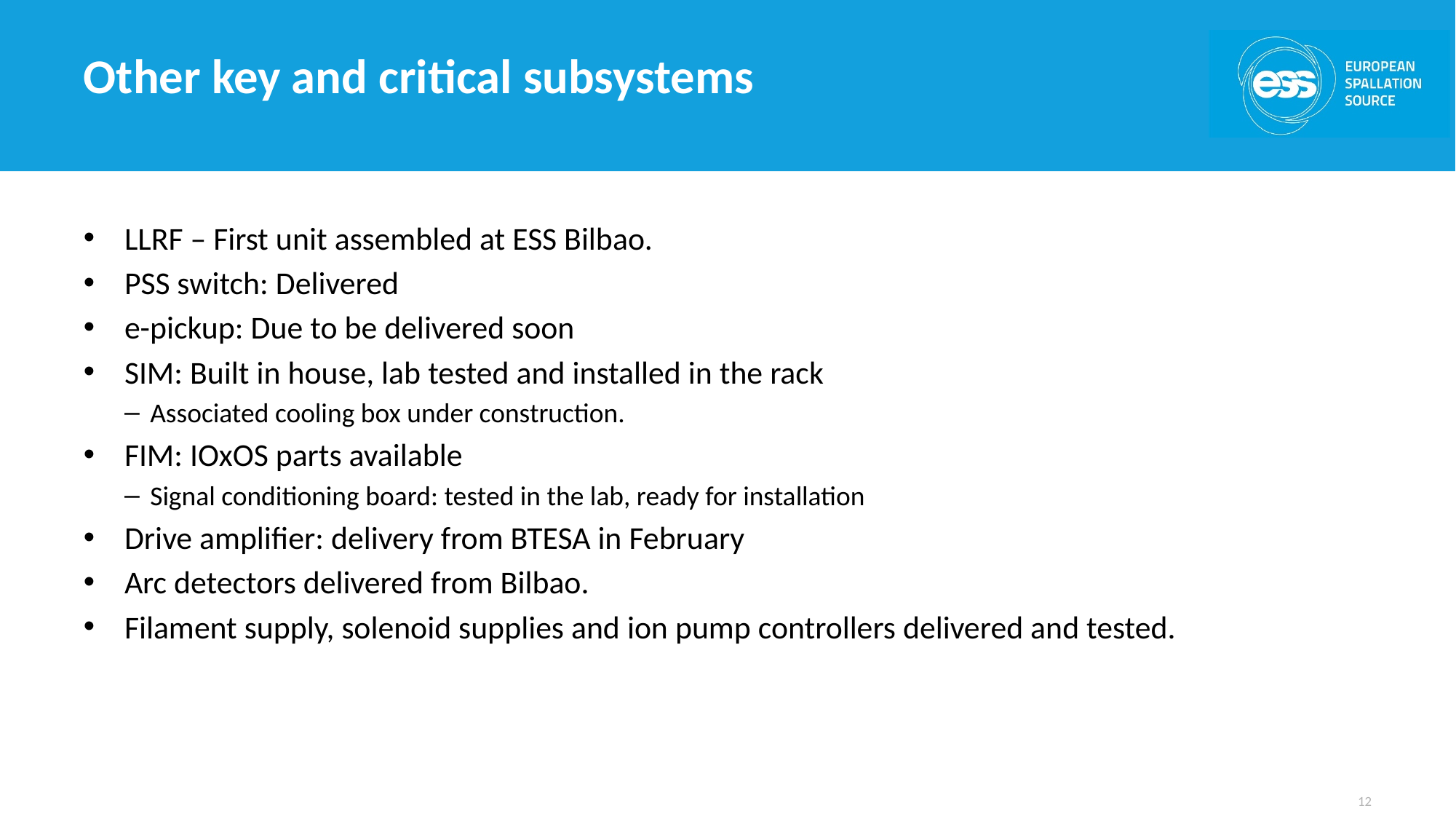

# Other key and critical subsystems
LLRF – First unit assembled at ESS Bilbao.
PSS switch: Delivered
e-pickup: Due to be delivered soon
SIM: Built in house, lab tested and installed in the rack
Associated cooling box under construction.
FIM: IOxOS parts available
Signal conditioning board: tested in the lab, ready for installation
Drive amplifier: delivery from BTESA in February
Arc detectors delivered from Bilbao.
Filament supply, solenoid supplies and ion pump controllers delivered and tested.

12